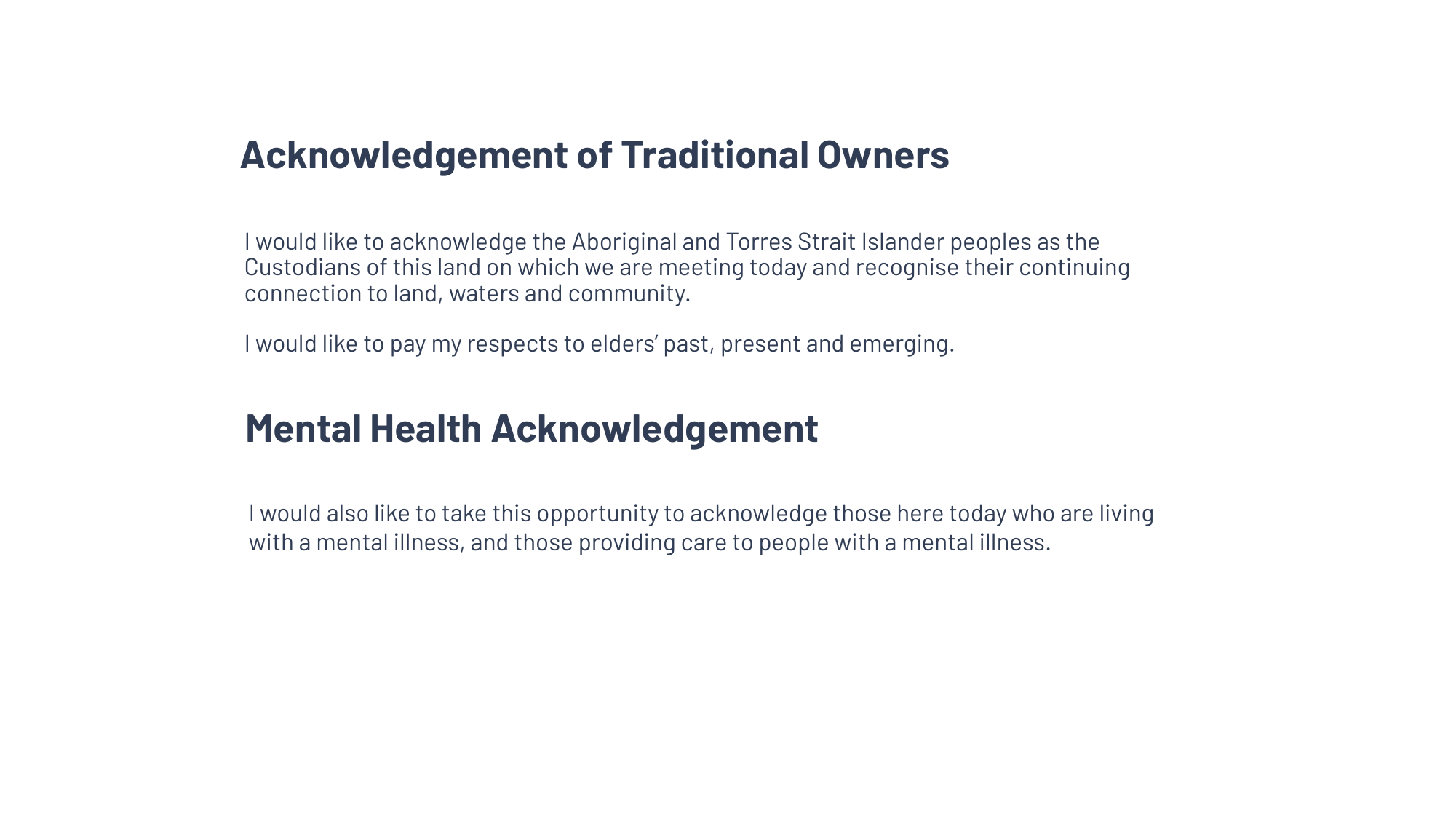

Acknowledgement of Traditional Owners
I would like to acknowledge the Aboriginal and Torres Strait Islander peoples as the Custodians of this land on which we are meeting today and recognise their continuing connection to land, waters and community.
I would like to pay my respects to elders’ past, present and emerging.

Mental Health Acknowledgement
I would also like to take this opportunity to acknowledge those here today who are living with a mental illness, and those providing care to people with a mental illness.